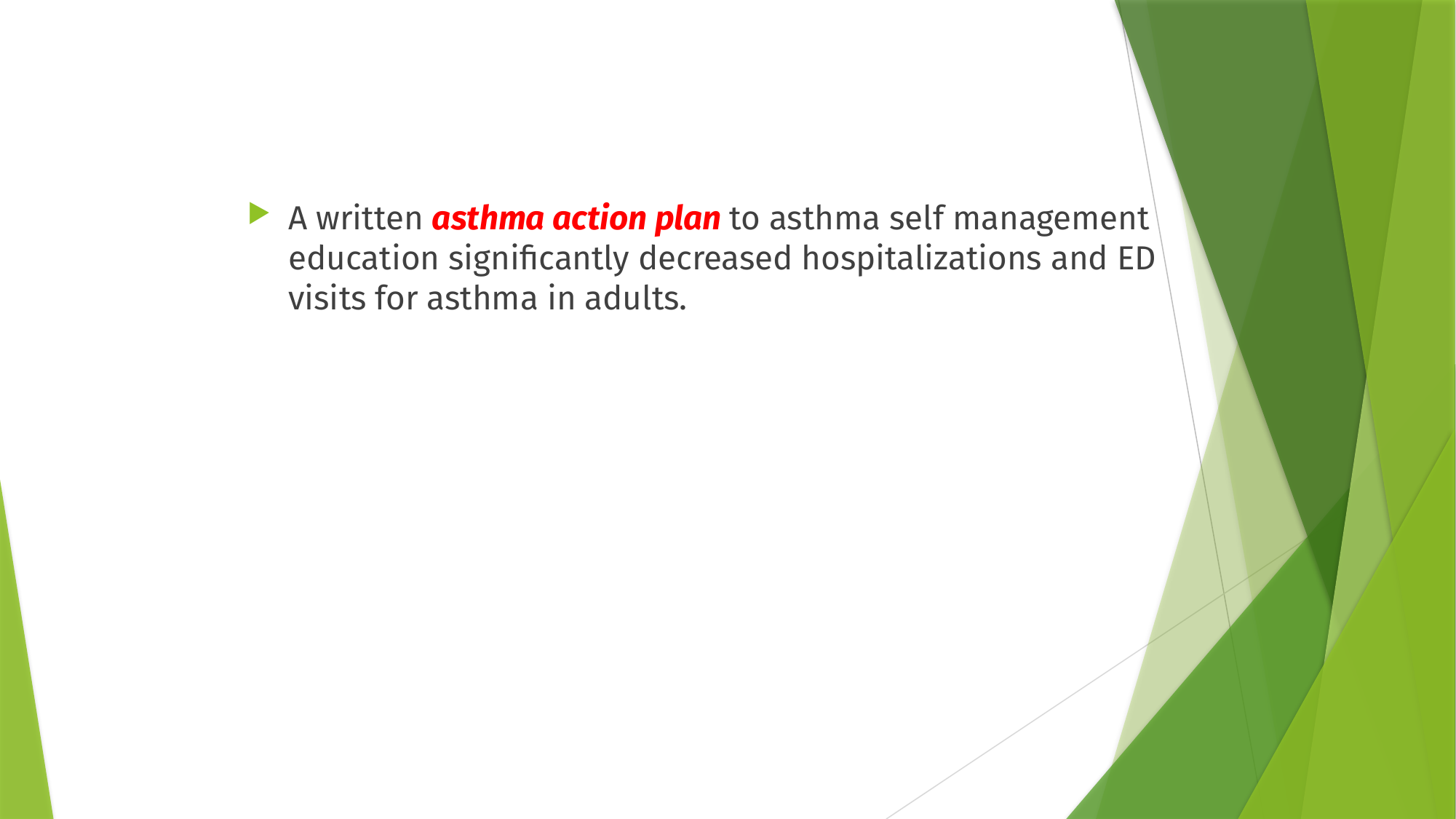

A written asthma action plan to asthma self management education significantly decreased hospitalizations and ED visits for asthma in adults.